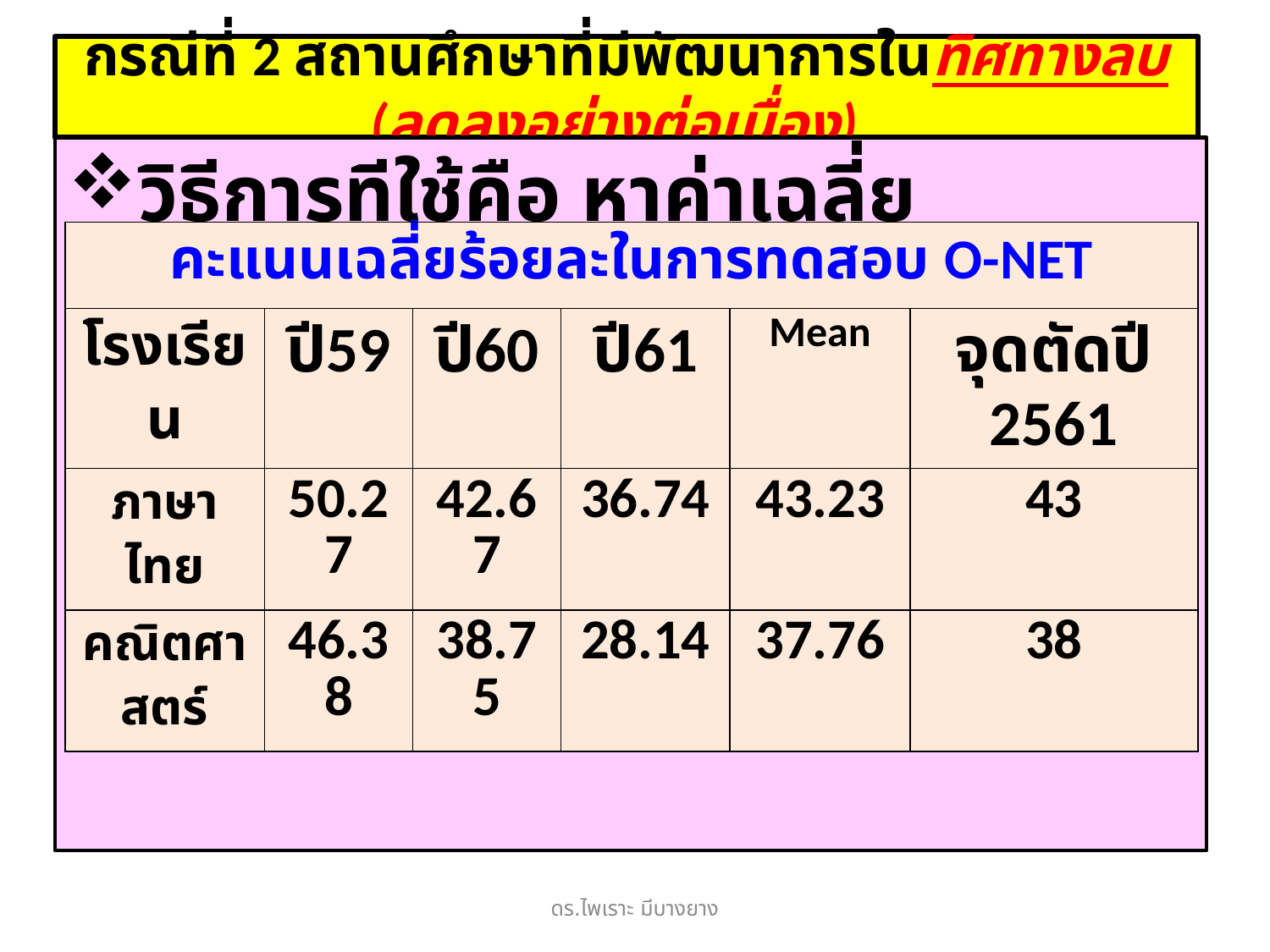

# กรณีที่ 2 สถานศึกษาที่มีพัฒนาการในทิศทางลบ (ลดลงอย่างต่อเนื่อง)
วิธีการทีใช้คือ หาค่าเฉลี่ย (Mean)ของปีที่ผ่านมา

| คะแนนเฉลี่ยร้อยละในการทดสอบ O-NET |  |  |  |  |  |
| --- | --- | --- | --- | --- | --- |
| โรงเรียน | ปี59 | ปี60 | ปี61 | Mean | จุดตัดปี 2561 |
| ภาษาไทย | 50.27 | 42.67 | 36.74 | 43.23 | 43 |
| คณิตศาสตร์ | 46.38 | 38.75 | 28.14 | 37.76 | 38 |
ดร.ไพเราะ มีบางยาง